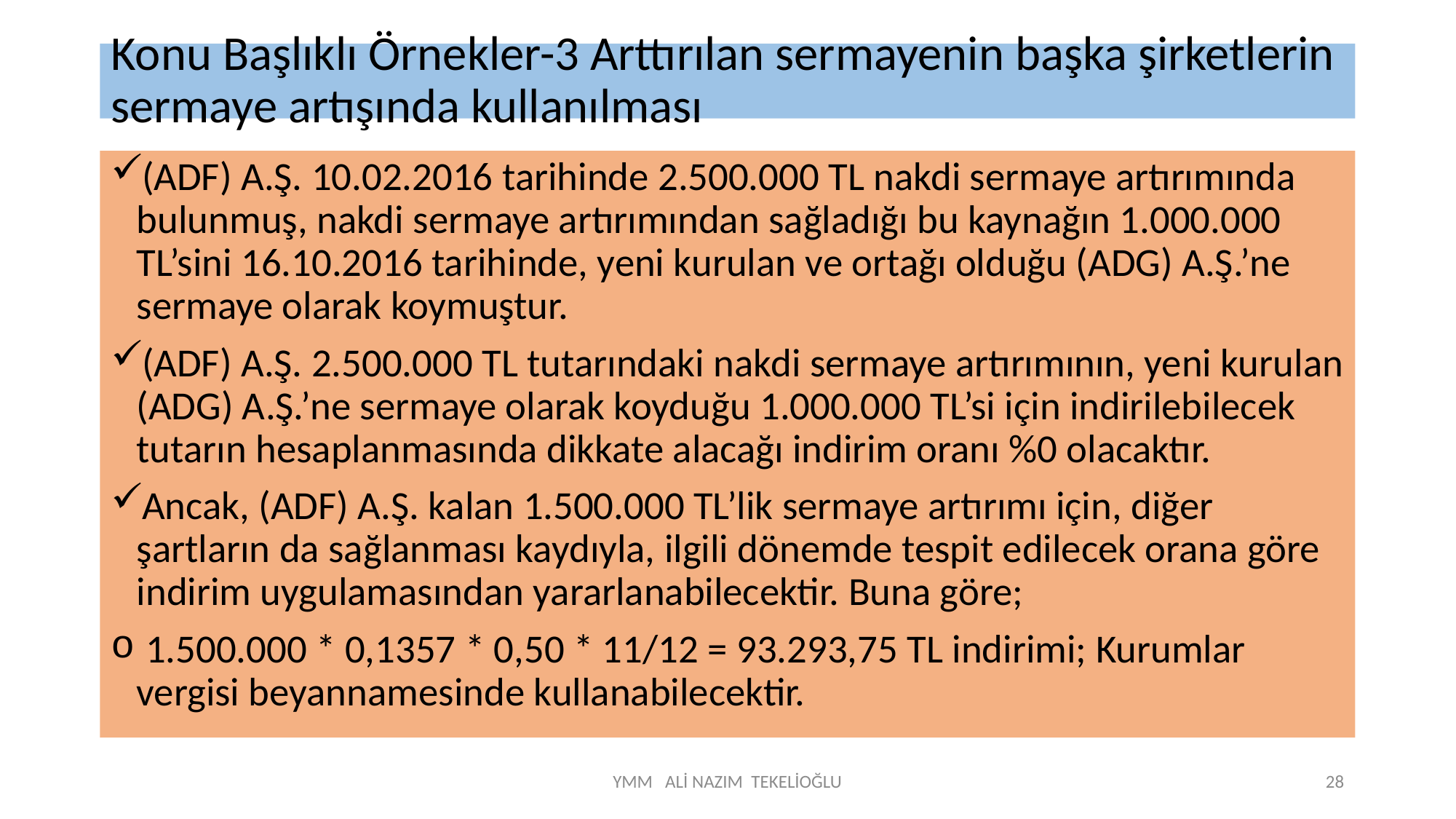

# Konu Başlıklı Örnekler-3 Arttırılan sermayenin başka şirketlerin sermaye artışında kullanılması
(ADF) A.Ş. 10.02.2016 tarihinde 2.500.000 TL nakdi sermaye artırımında bulunmuş, nakdi sermaye artırımından sağladığı bu kaynağın 1.000.000 TL’sini 16.10.2016 tarihinde, yeni kurulan ve ortağı olduğu (ADG) A.Ş.’ne sermaye olarak koymuştur.
(ADF) A.Ş. 2.500.000 TL tutarındaki nakdi sermaye artırımının, yeni kurulan (ADG) A.Ş.’ne sermaye olarak koyduğu 1.000.000 TL’si için indirilebilecek tutarın hesaplanmasında dikkate alacağı indirim oranı %0 olacaktır.
Ancak, (ADF) A.Ş. kalan 1.500.000 TL’lik sermaye artırımı için, diğer şartların da sağlanması kaydıyla, ilgili dönemde tespit edilecek orana göre indirim uygulamasından yararlanabilecektir. Buna göre;
 1.500.000 * 0,1357 * 0,50 * 11/12 = 93.293,75 TL indirimi; Kurumlar vergisi beyannamesinde kullanabilecektir.

YMM   ALİ NAZIM  TEKELİOĞLU
28